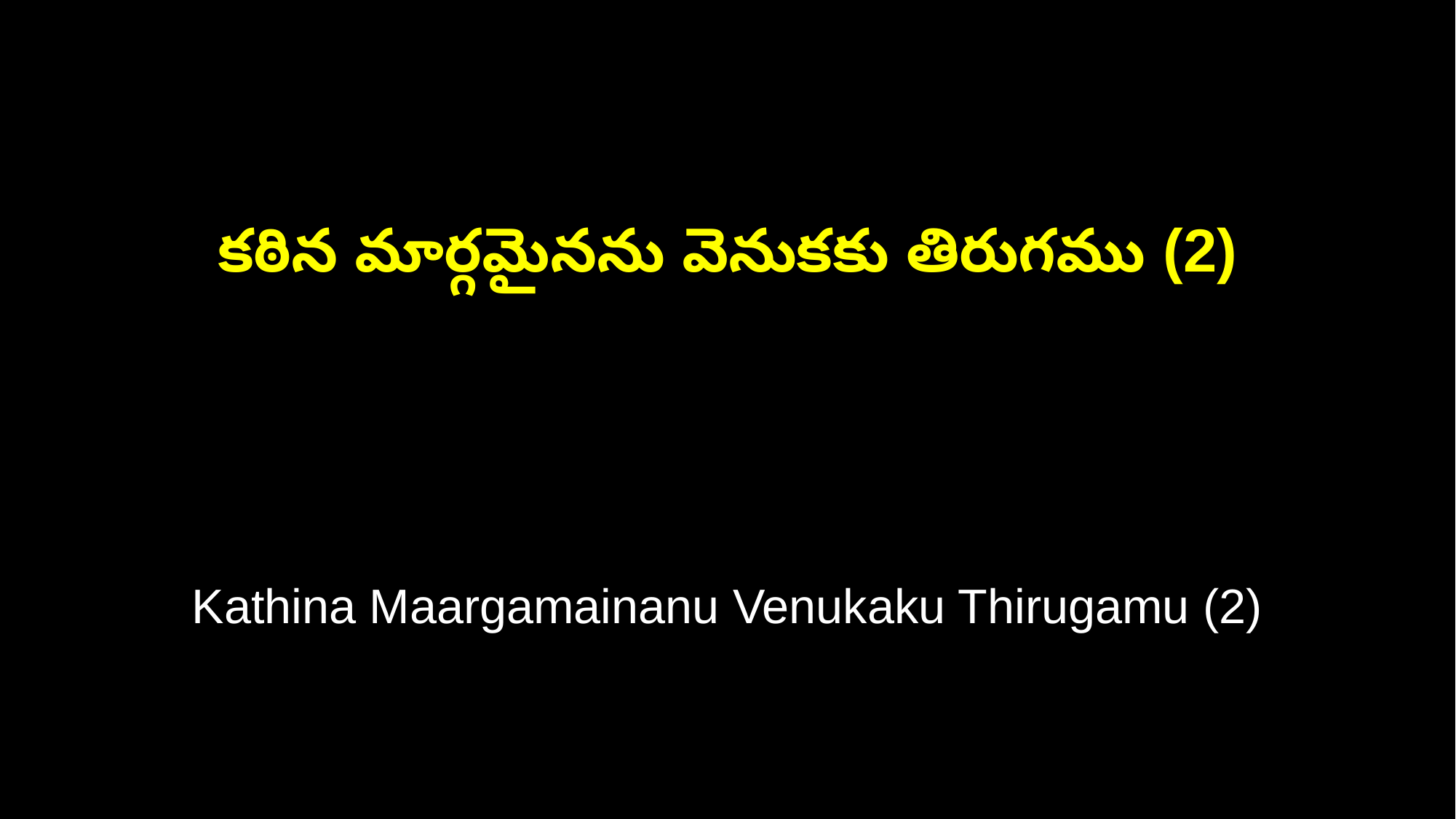

కఠిన మార్గమైనను వెనుకకు తిరుగము (2)
Kathina Maargamainanu Venukaku Thirugamu (2)